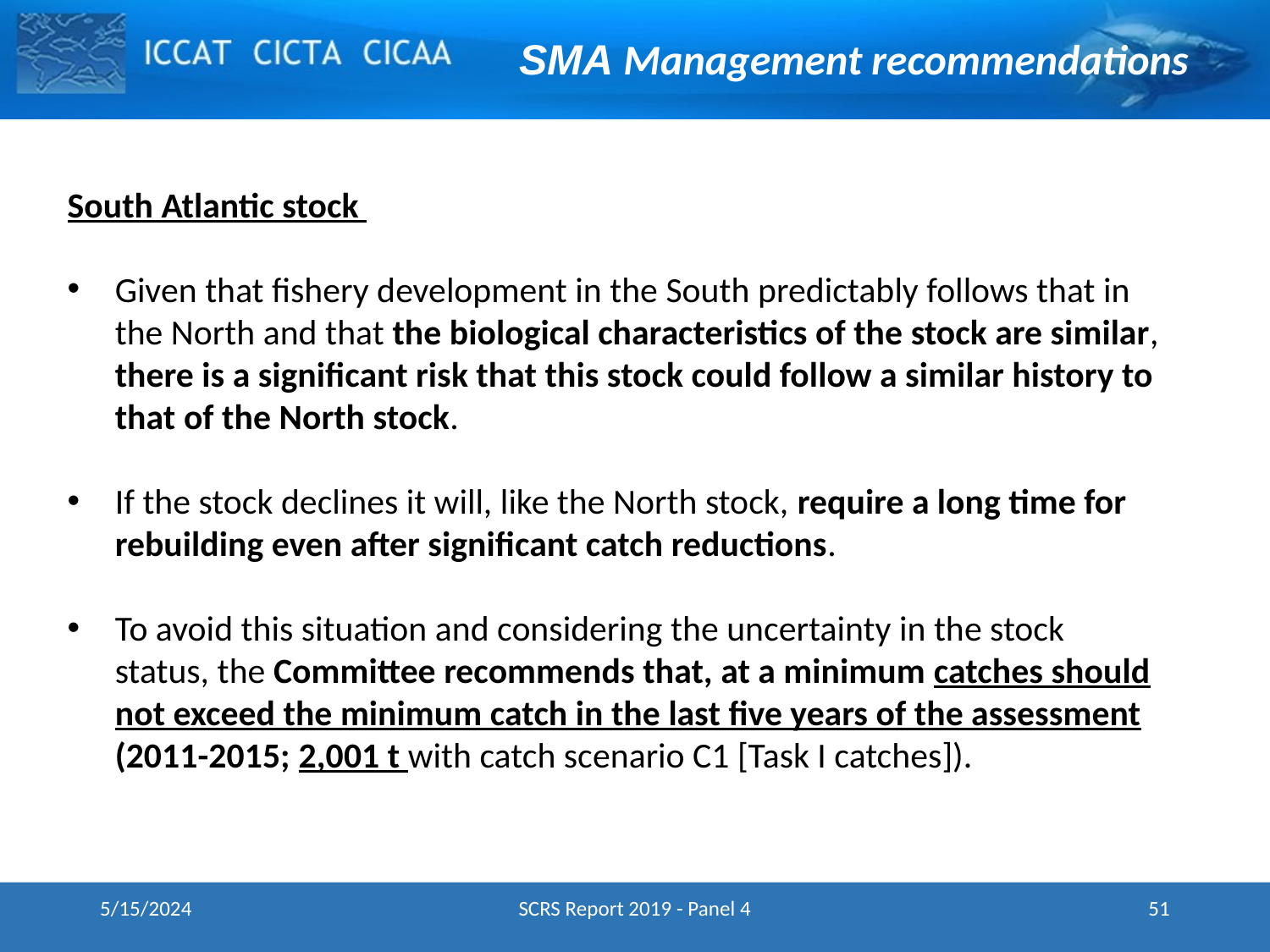

SMA Management recommendations
South Atlantic stock

Given that fishery development in the South predictably follows that in the North and that the biological characteristics of the stock are similar, there is a significant risk that this stock could follow a similar history to that of the North stock.

If the stock declines it will, like the North stock, require a long time for rebuilding even after significant catch reductions.

To avoid this situation and considering the uncertainty in the stock status, the Committee recommends that, at a minimum catches should not exceed the minimum catch in the last five years of the assessment (2011-2015; 2,001 t with catch scenario C1 [Task I catches]).
5/15/2024
SCRS Report 2019 - Panel 4
51